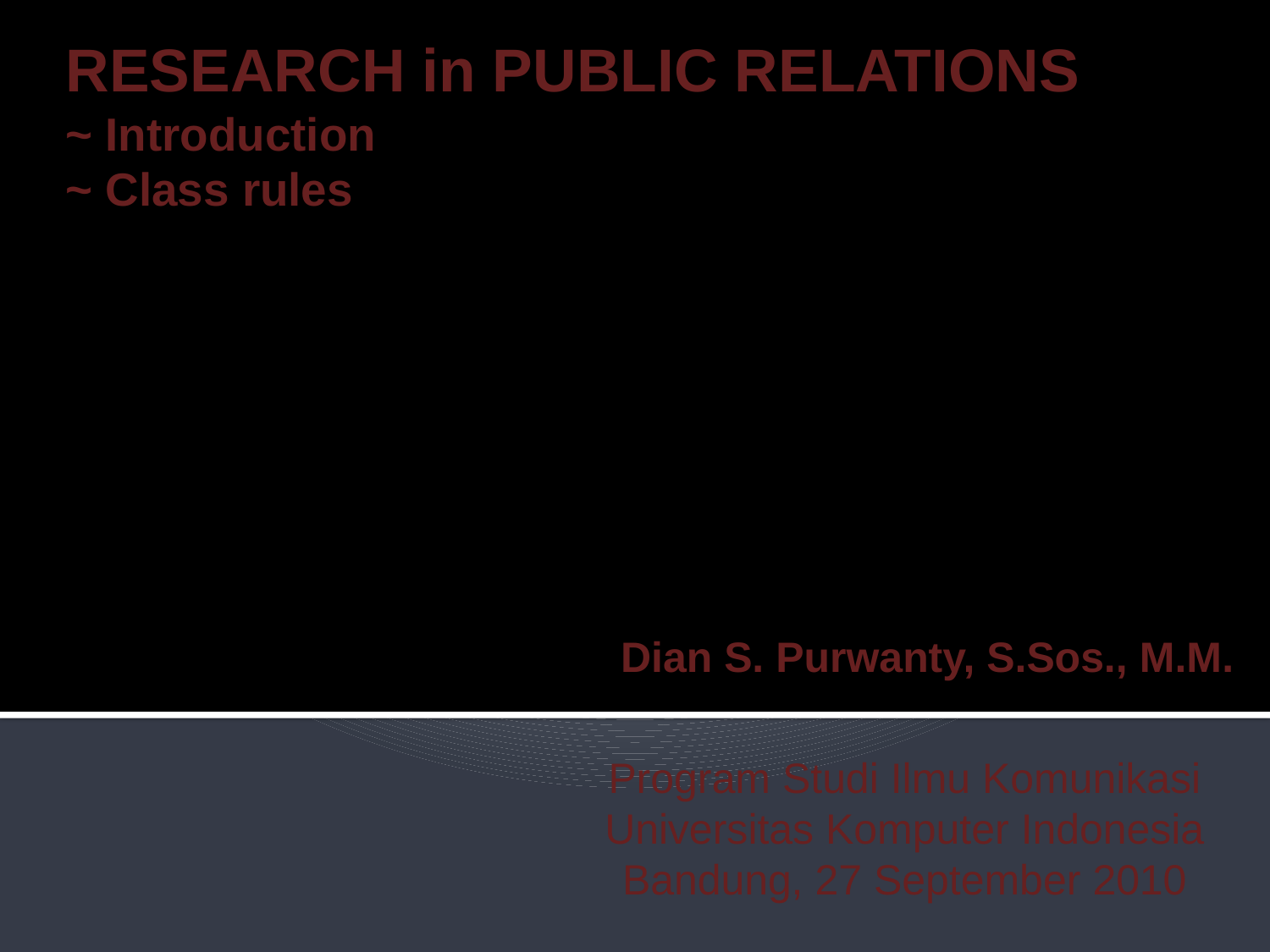

# RESEARCH in PUBLIC RELATIONS ~ Introduction ~ Class rules
Dian S. Purwanty, S.Sos., M.M.
Program Studi Ilmu Komunikasi
Universitas Komputer Indonesia
Bandung, 27 September 2010